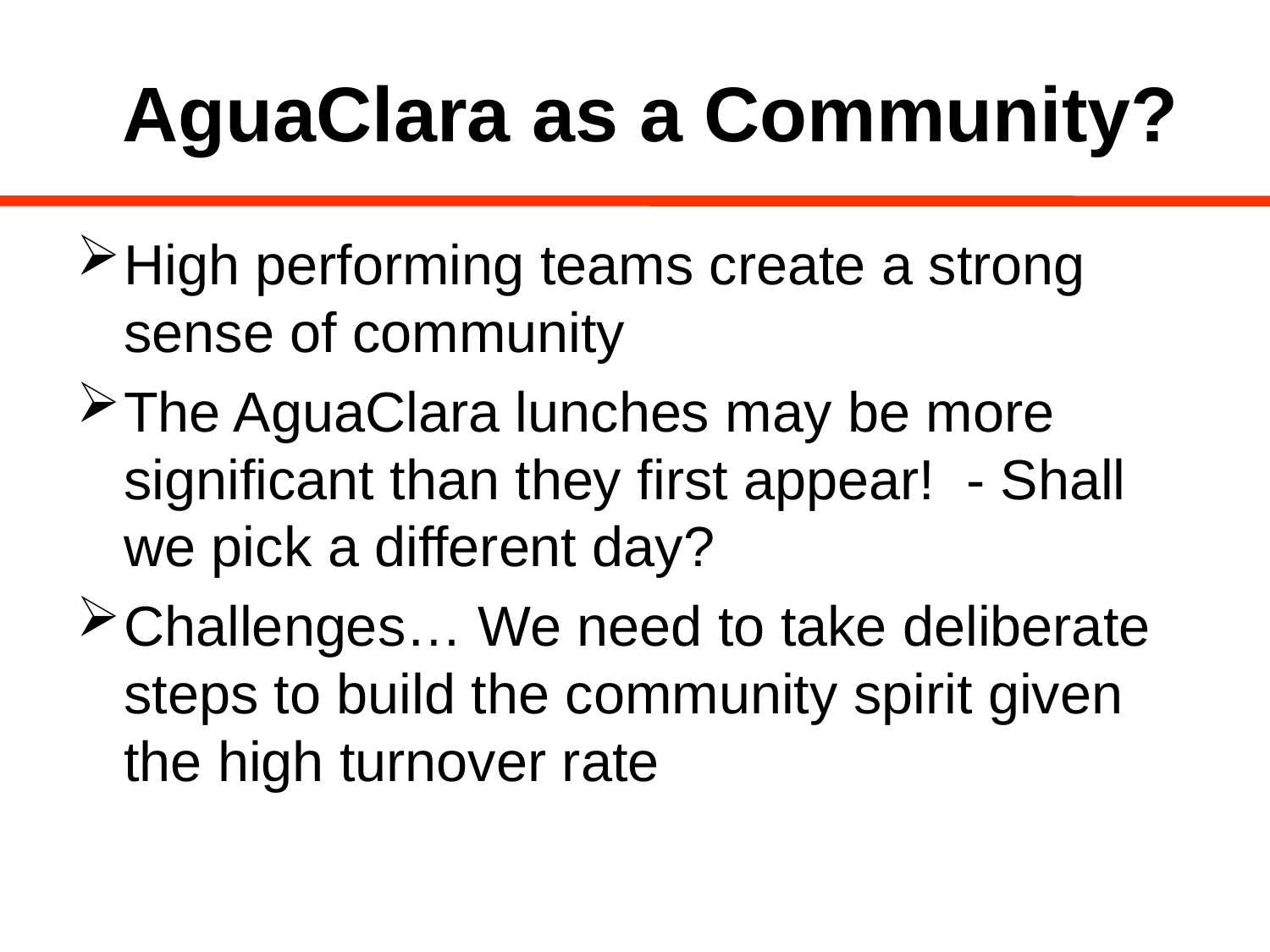

# AguaClara as a Community?
High performing teams create a strong sense of community
The AguaClara lunches may be more significant than they first appear!  - Shall we pick a different day?
Challenges… We need to take deliberate steps to build the community spirit given the high turnover rate